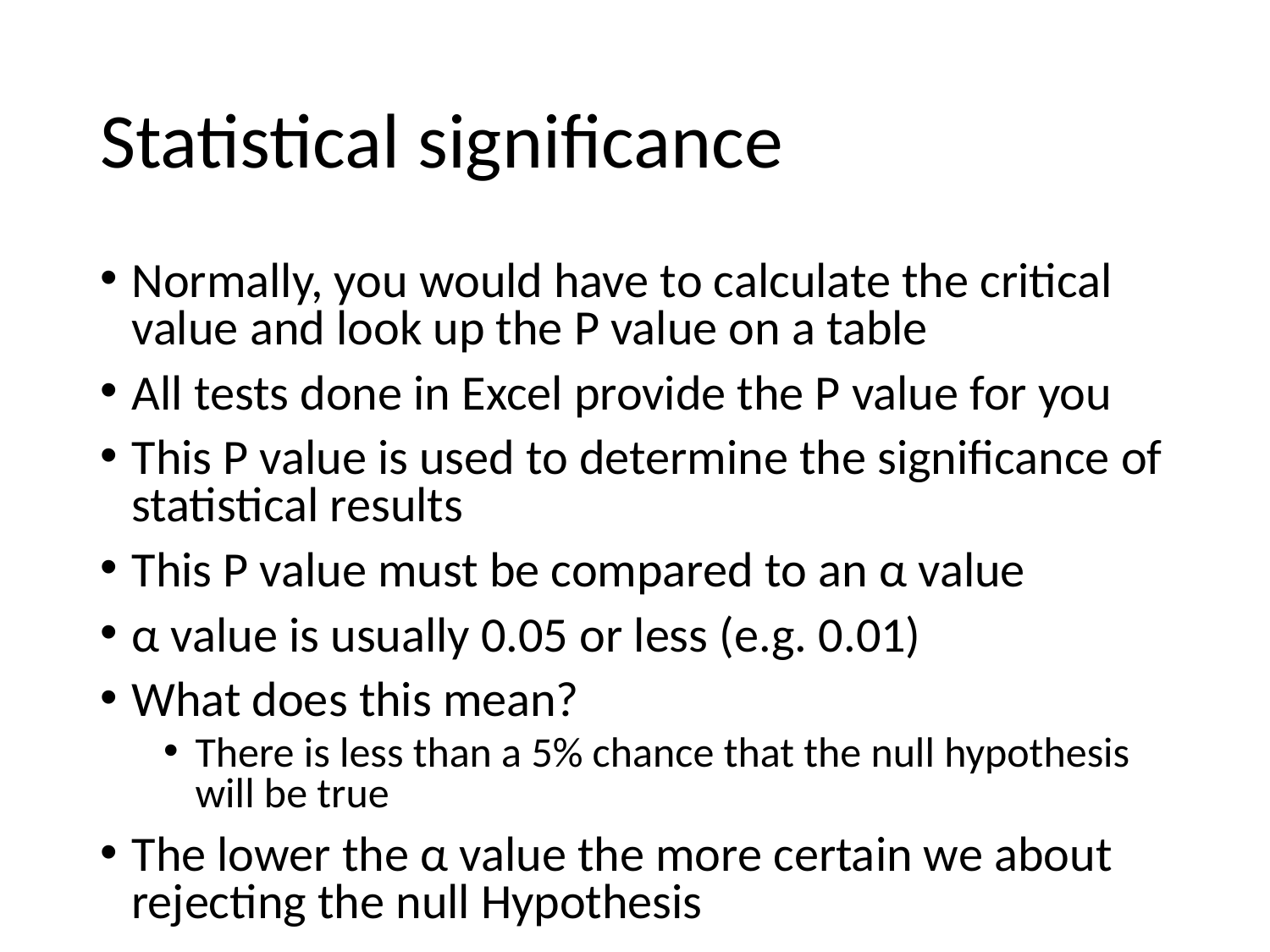

# Statistical significance
Normally, you would have to calculate the critical value and look up the P value on a table
All tests done in Excel provide the P value for you
This P value is used to determine the significance of statistical results
This P value must be compared to an α value
α value is usually 0.05 or less (e.g. 0.01)
What does this mean?
There is less than a 5% chance that the null hypothesis will be true
The lower the α value the more certain we about rejecting the null Hypothesis